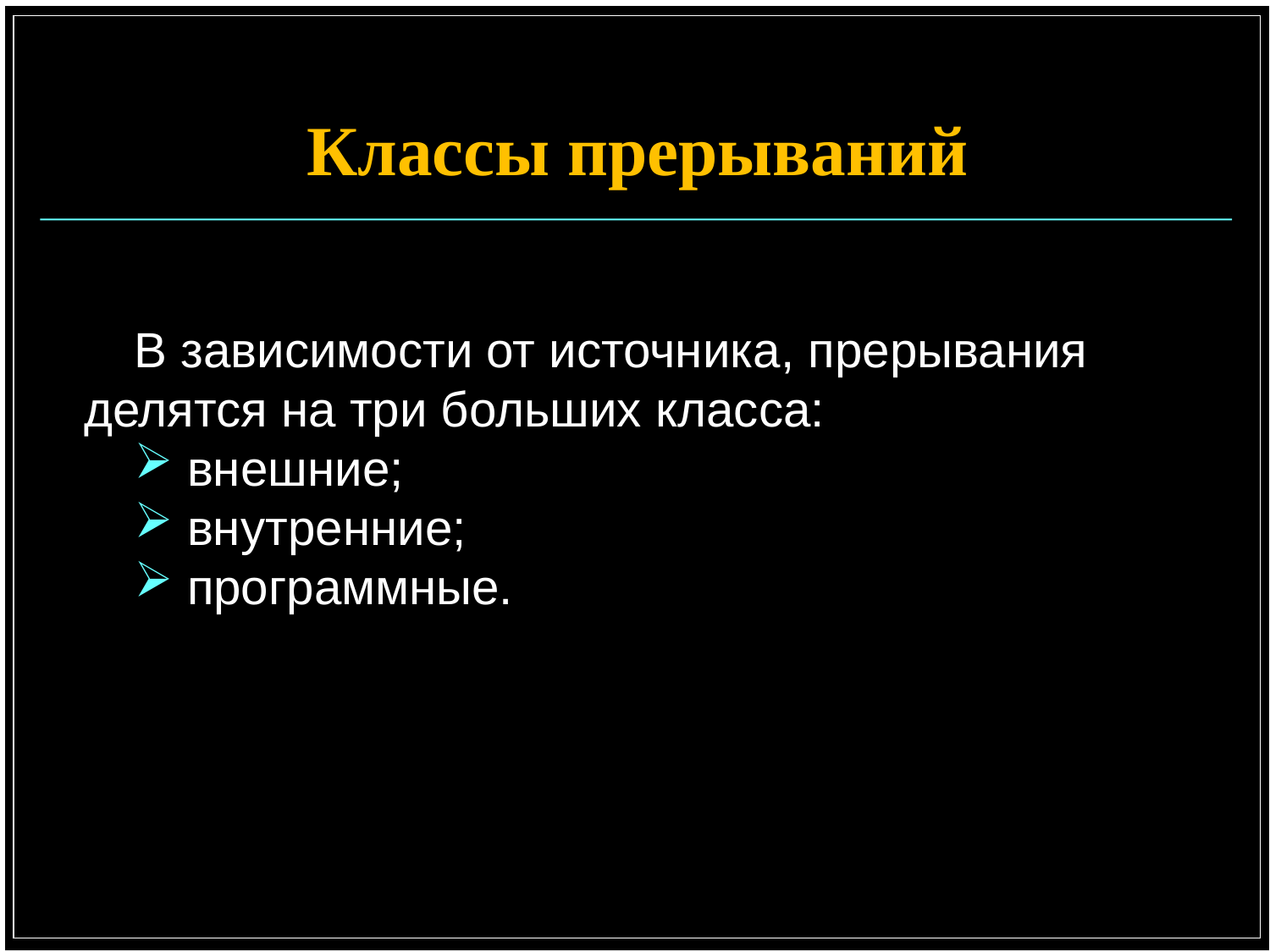

# Классы прерываний
В зависимости от источника, прерывания делятся на три больших класса:
 внешние;
 внутренние;
 программные.